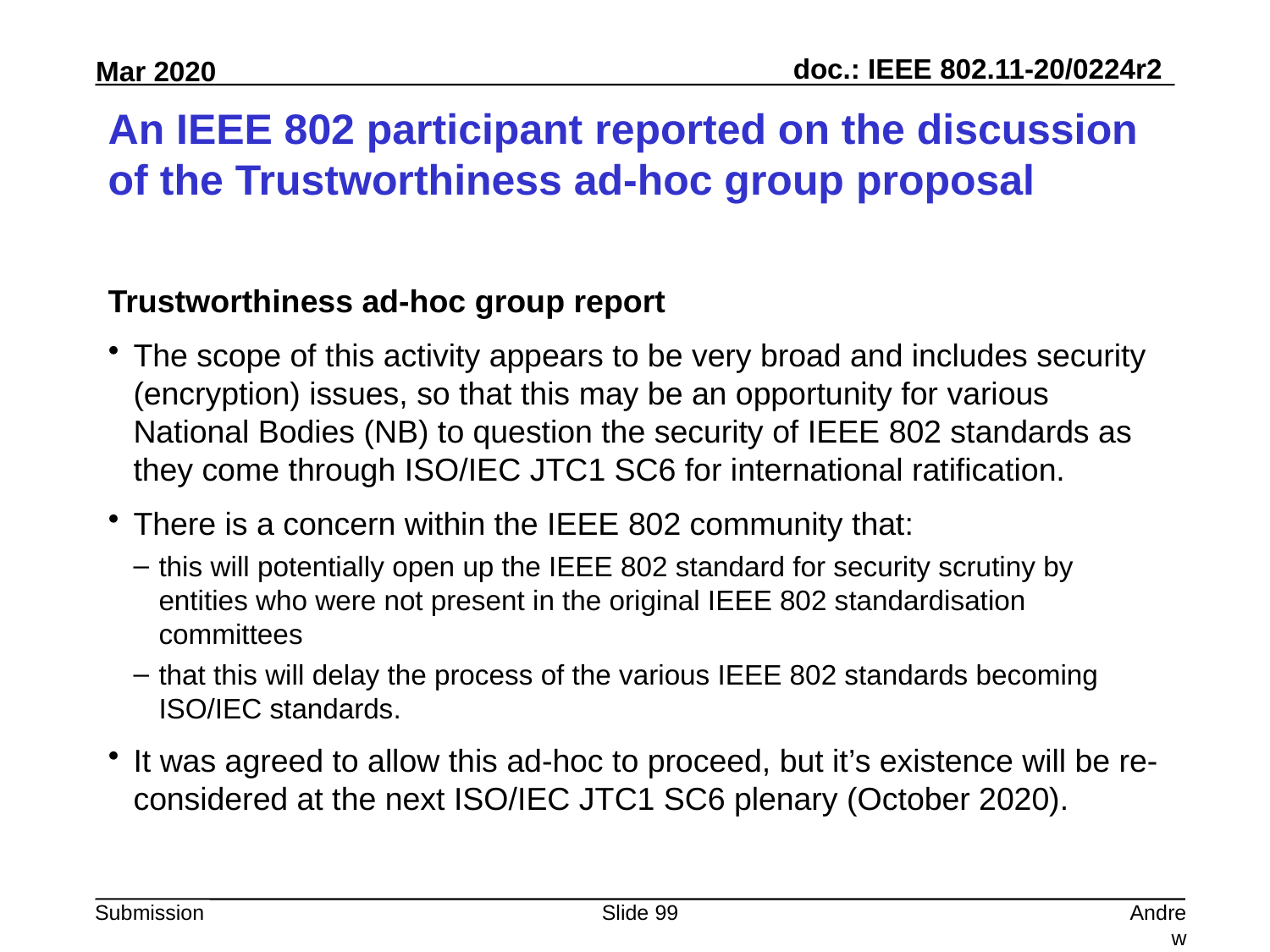

# An IEEE 802 participant reported on the discussion of the Trustworthiness ad-hoc group proposal
Trustworthiness ad-hoc group report
The scope of this activity appears to be very broad and includes security (encryption) issues, so that this may be an opportunity for various National Bodies (NB) to question the security of IEEE 802 standards as they come through ISO/IEC JTC1 SC6 for international ratification.
There is a concern within the IEEE 802 community that:
this will potentially open up the IEEE 802 standard for security scrutiny by entities who were not present in the original IEEE 802 standardisation committees
that this will delay the process of the various IEEE 802 standards becoming ISO/IEC standards.
It was agreed to allow this ad-hoc to proceed, but it’s existence will be re-considered at the next ISO/IEC JTC1 SC6 plenary (October 2020).

Slide 99
Andrew Myles, Cisco